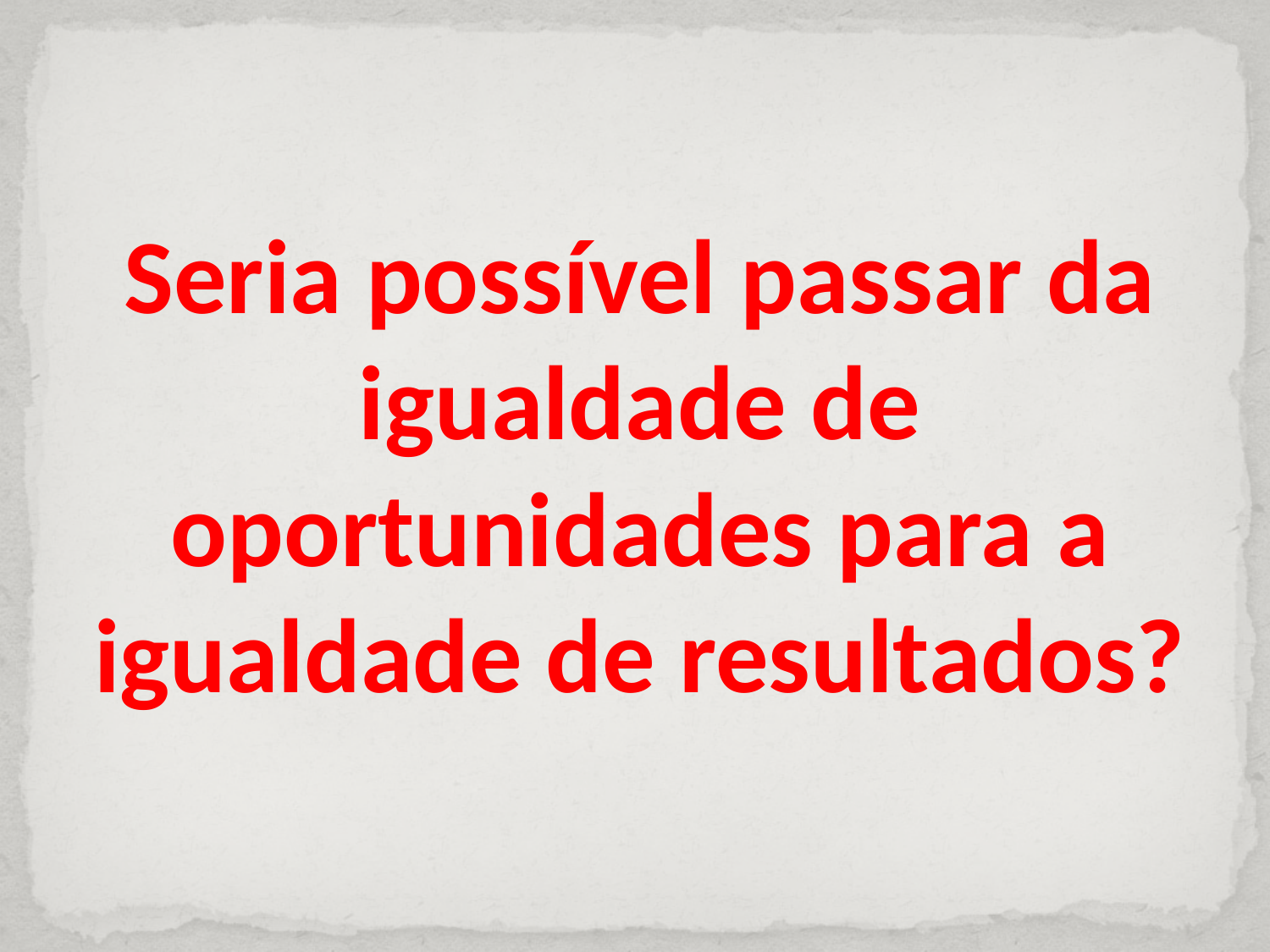

# Seria possível passar da igualdade de oportunidades para a igualdade de resultados?